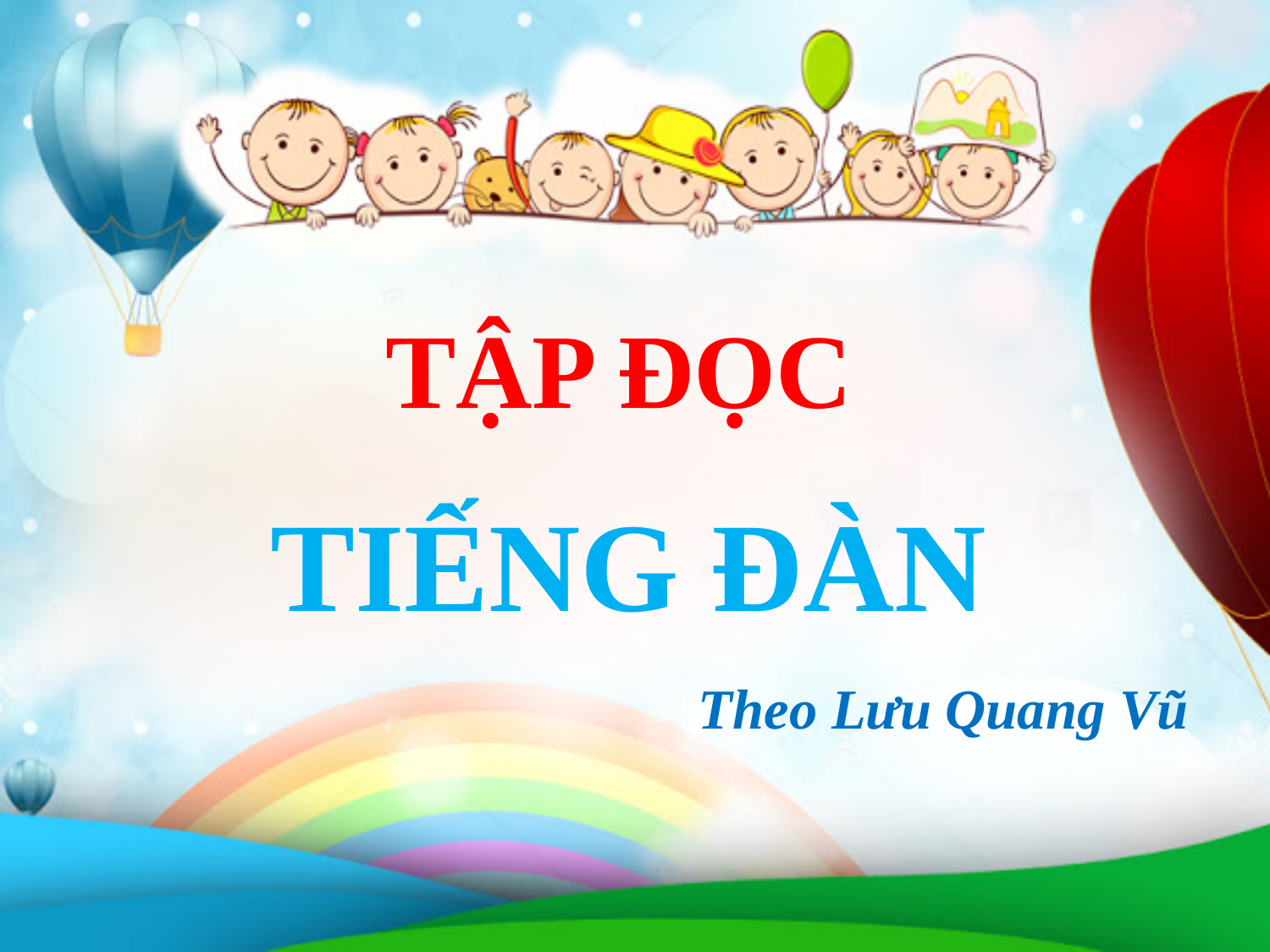

TẬP ĐỌC

TIẾNG ĐÀN
Theo Lưu Quang Vũ